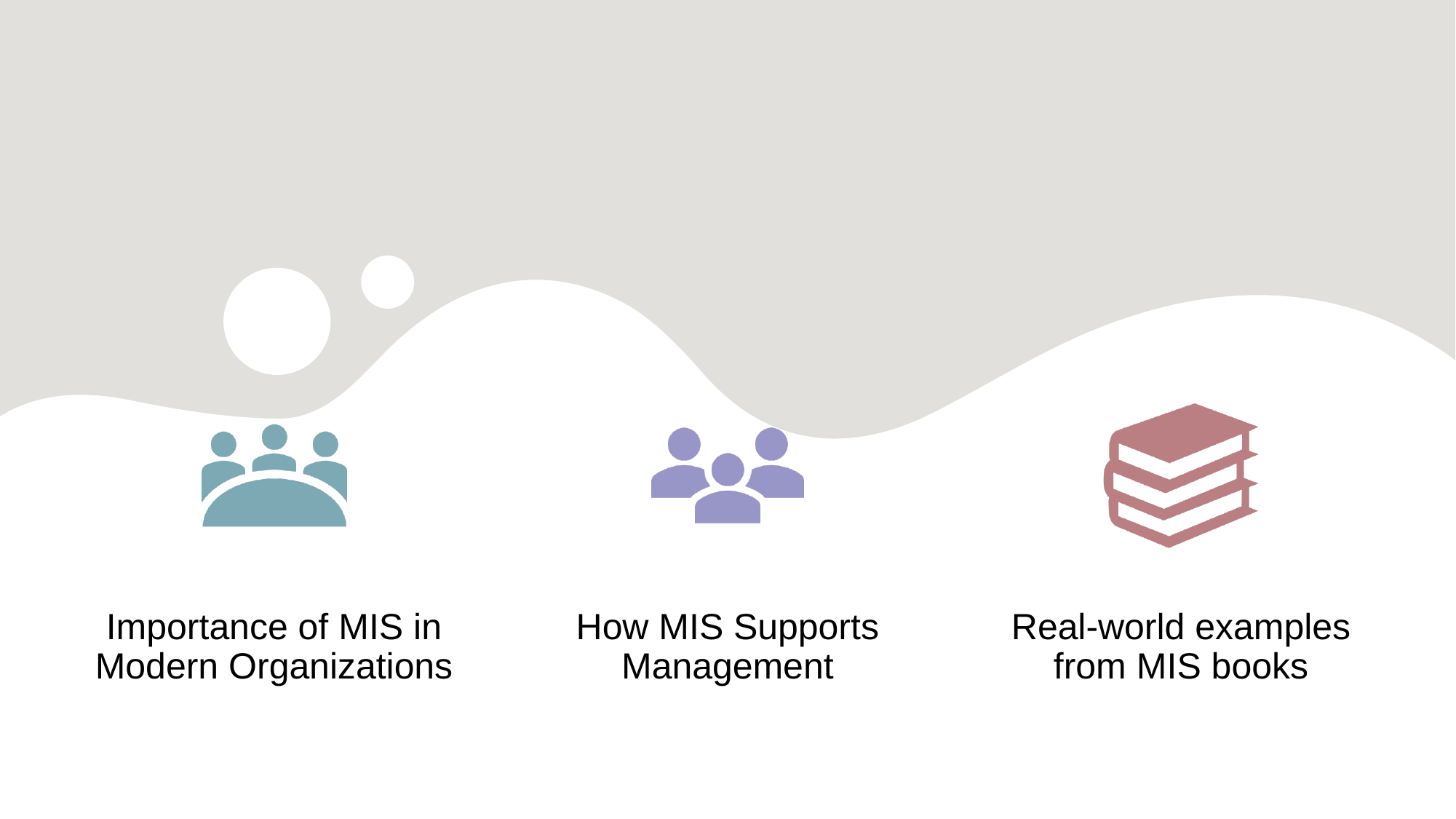

Importance of MIS in Modern Organizations
How MIS Supports Management
Real-world examples from MIS books